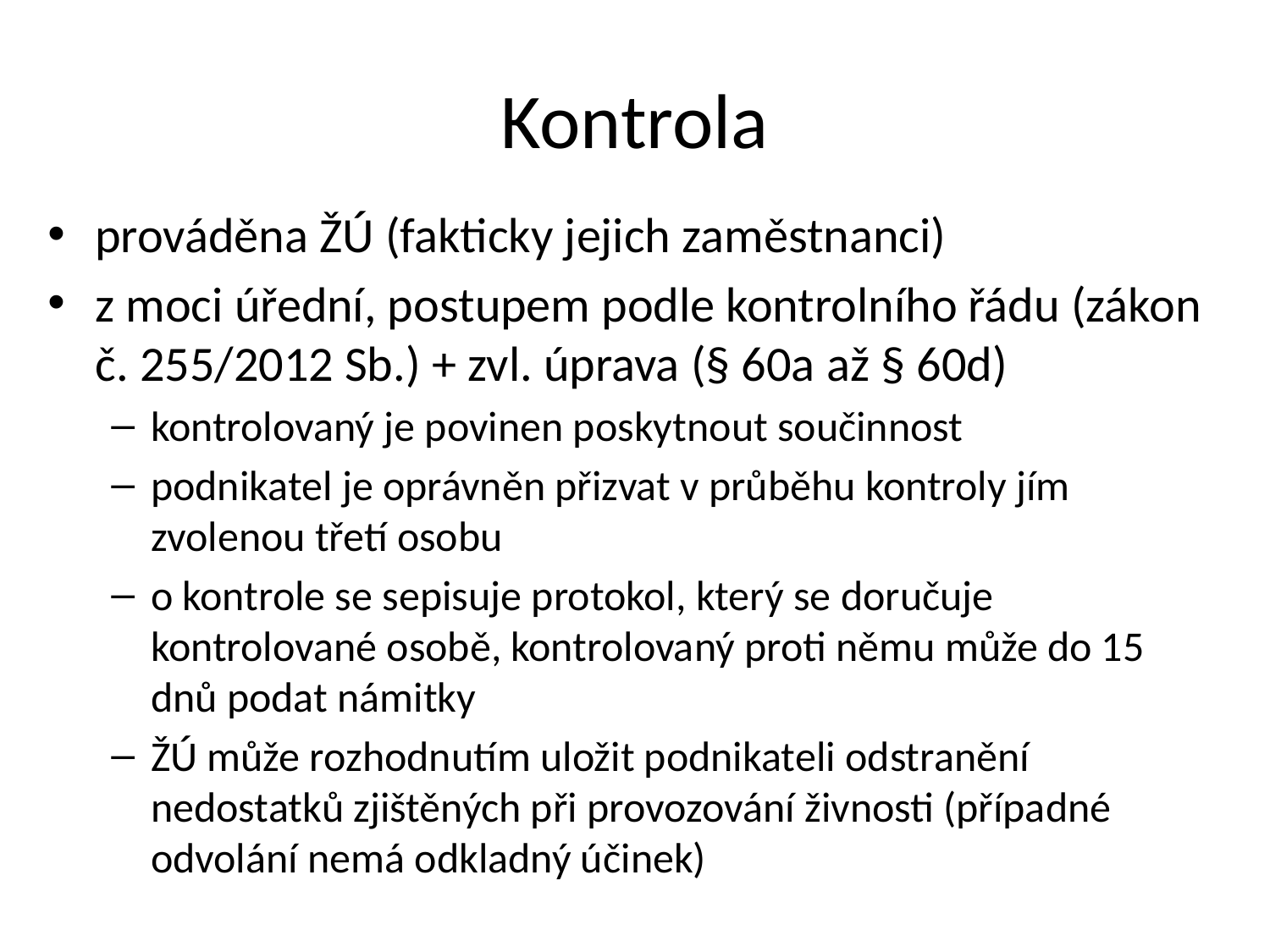

# Kontrola
prováděna ŽÚ (fakticky jejich zaměstnanci)
z moci úřední, postupem podle kontrolního řádu (zákon č. 255/2012 Sb.) + zvl. úprava (§ 60a až § 60d)
kontrolovaný je povinen poskytnout součinnost
podnikatel je oprávněn přizvat v průběhu kontroly jím zvolenou třetí osobu
o kontrole se sepisuje protokol, který se doručuje kontrolované osobě, kontrolovaný proti němu může do 15 dnů podat námitky
ŽÚ může rozhodnutím uložit podnikateli odstranění nedostatků zjištěných při provozování živnosti (případné odvolání nemá odkladný účinek)